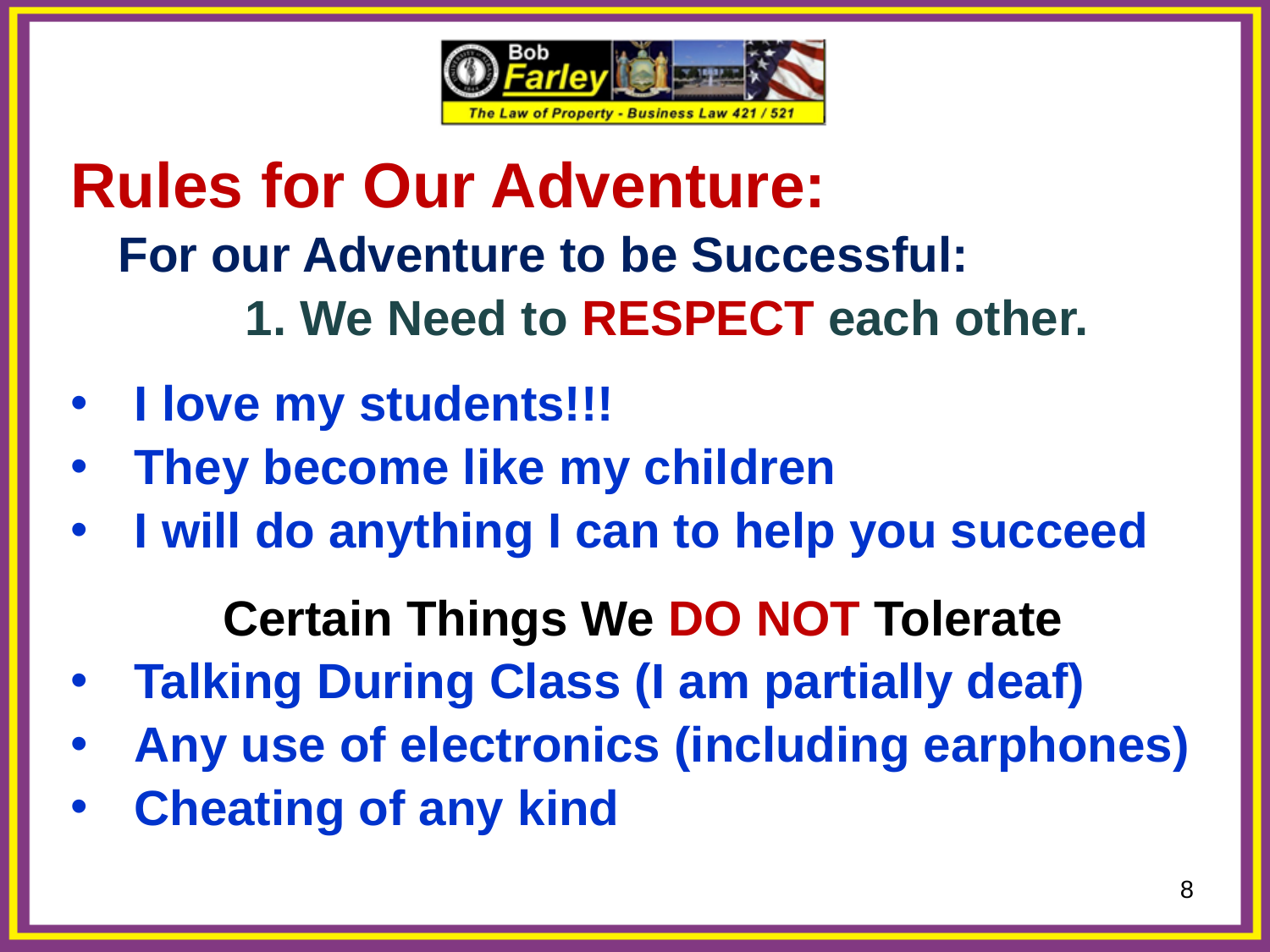

Rules for Our Adventure:
	For our Adventure to be Successful:
		1. We Need to RESPECT each other.

I love my students!!!
They become like my children
I will do anything I can to help you succeed

Certain Things We DO NOT Tolerate
Talking During Class (I am partially deaf)
Any use of electronics (including earphones)
Cheating of any kind

8